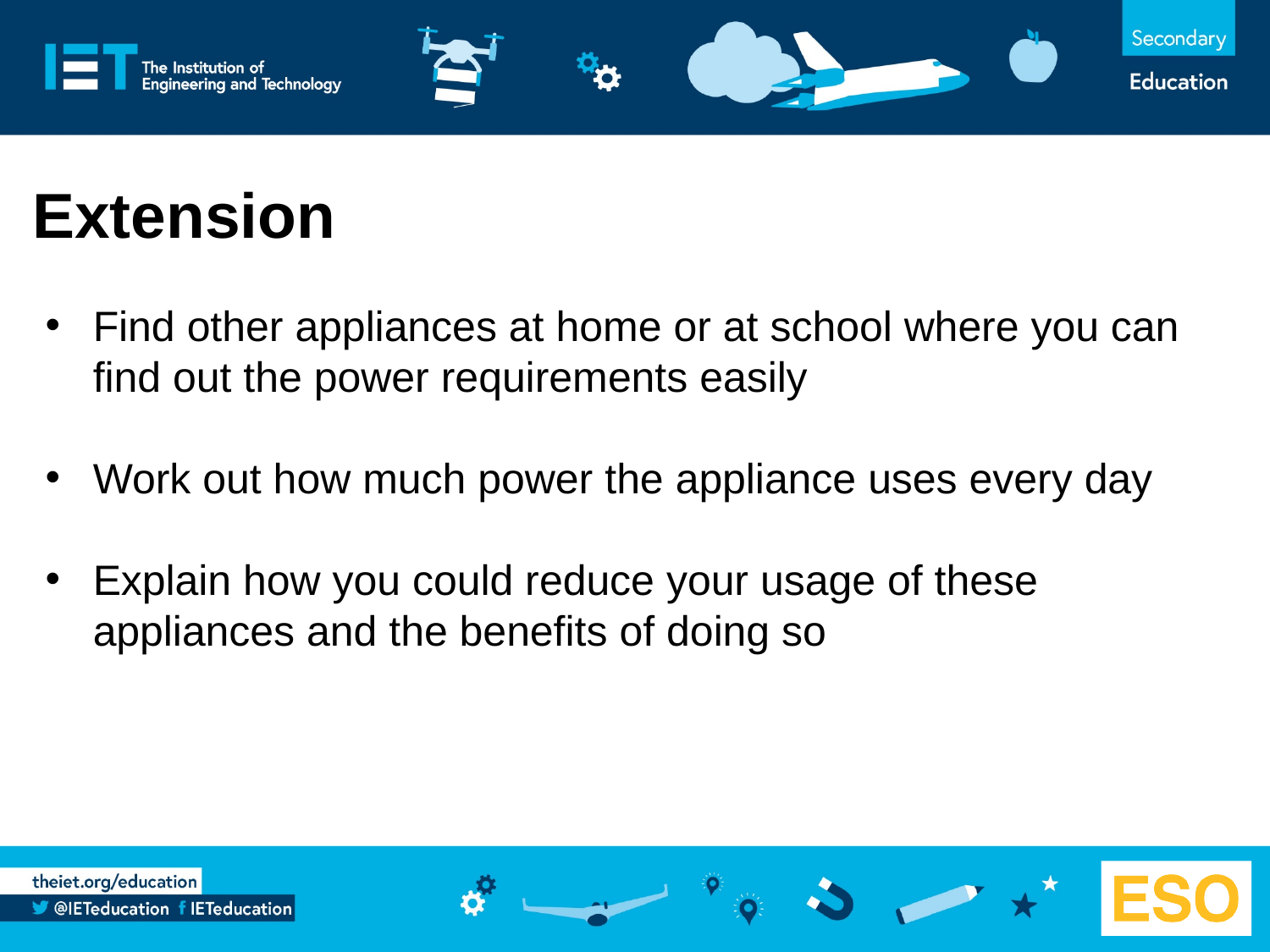

# Extension
Find other appliances at home or at school where you can find out the power requirements easily

Work out how much power the appliance uses every day

Explain how you could reduce your usage of these appliances and the benefits of doing so